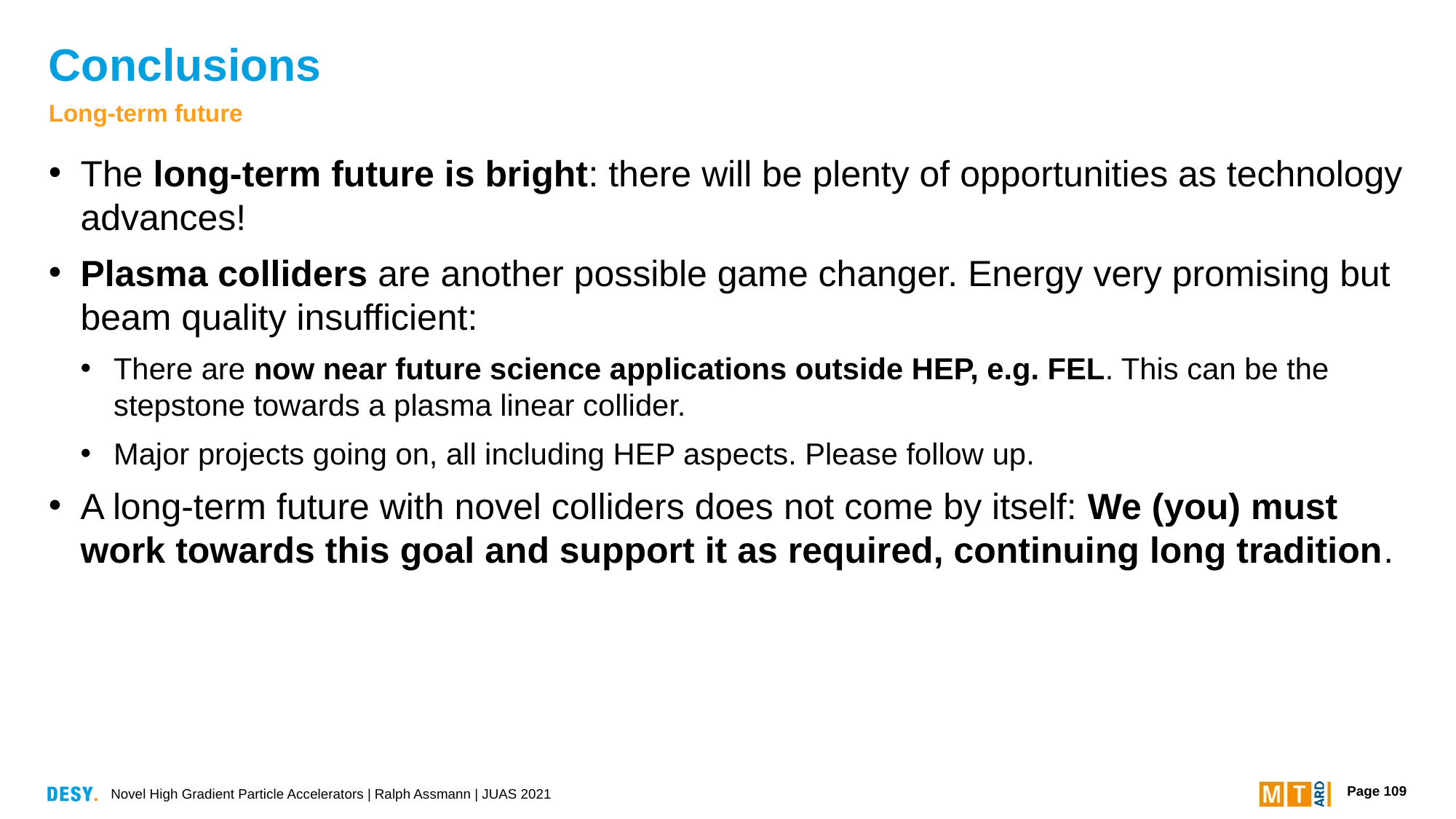

# Conclusions
Long-term future
The long-term future is bright: there will be plenty of opportunities as technology advances!
Plasma colliders are another possible game changer. Energy very promising but beam quality insufficient:
There are now near future science applications outside HEP, e.g. FEL. This can be the stepstone towards a plasma linear collider.
Major projects going on, all including HEP aspects. Please follow up.
A long-term future with novel colliders does not come by itself: We (you) must work towards this goal and support it as required, continuing long tradition.

Novel High Gradient Particle Accelerators | Ralph Assmann | JUAS 2021